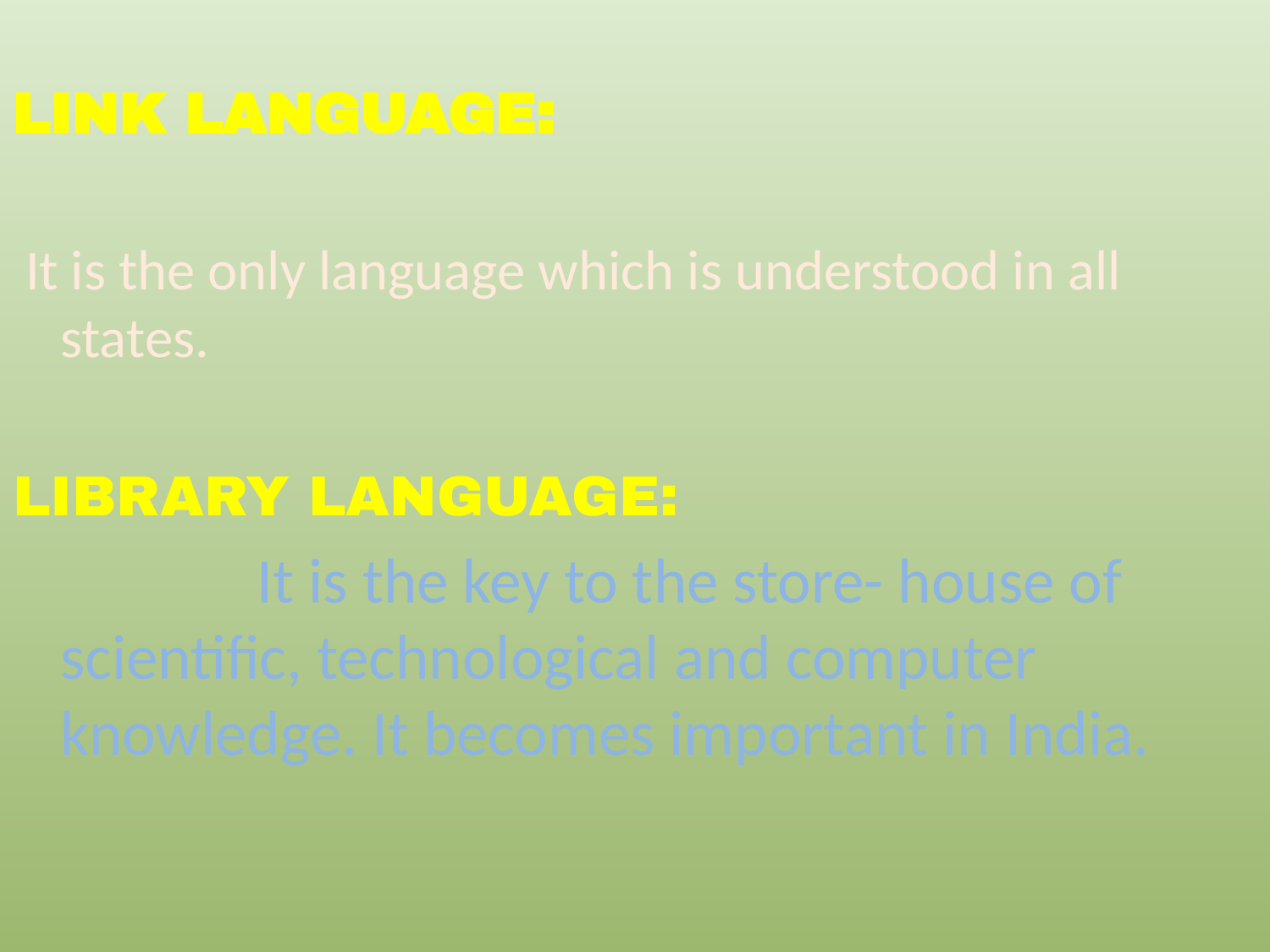

LINK LANGUAGE:

 It is the only language which is understood in all states.

LIBRARY LANGUAGE:
                 It is the key to the store- house of scientific, technological and computer knowledge. It becomes important in India.